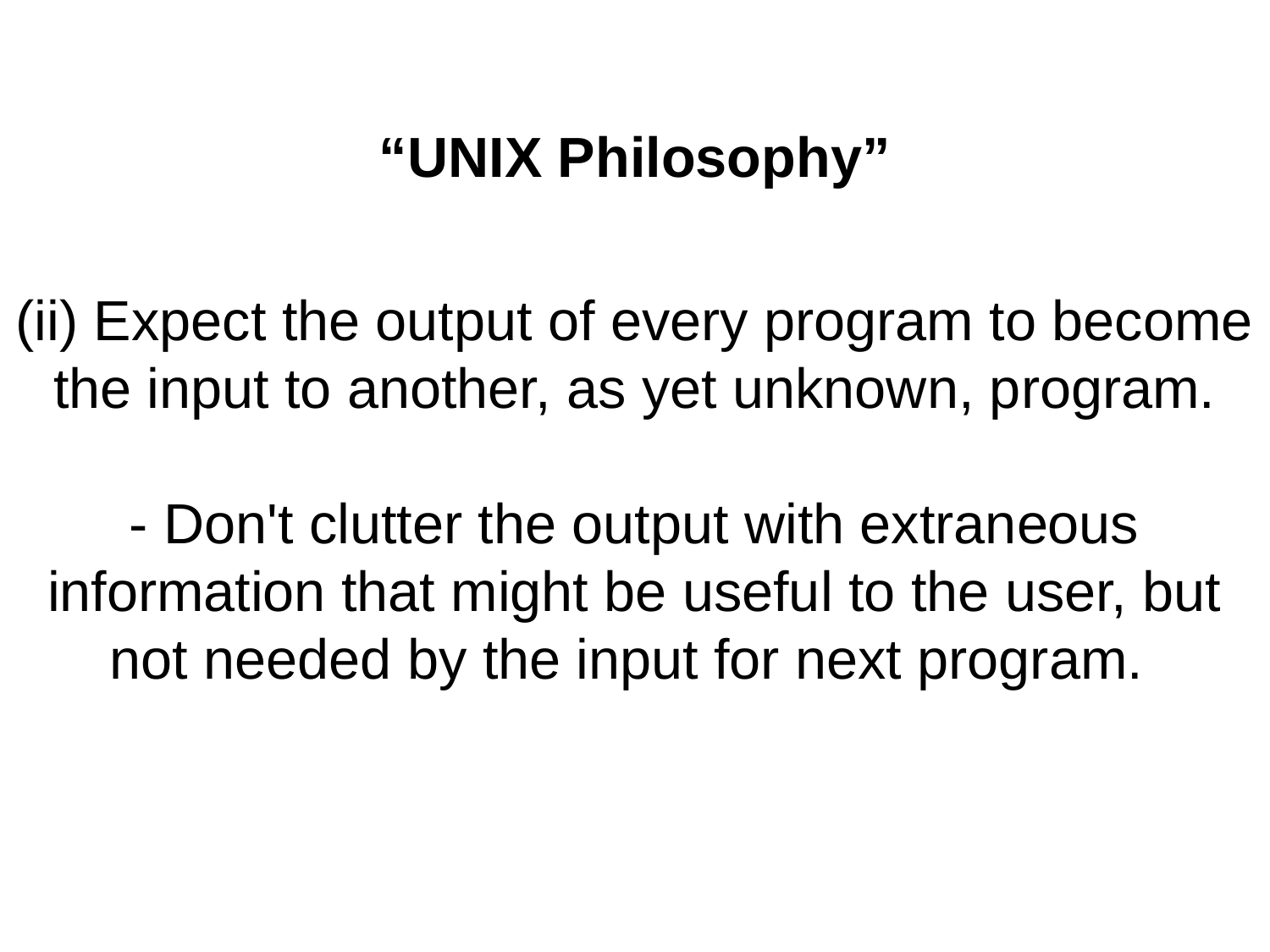

“UNIX Philosophy”

(ii) Expect the output of every program to become the input to another, as yet unknown, program.

- Don't clutter the output with extraneous information that might be useful to the user, but not needed by the input for next program.